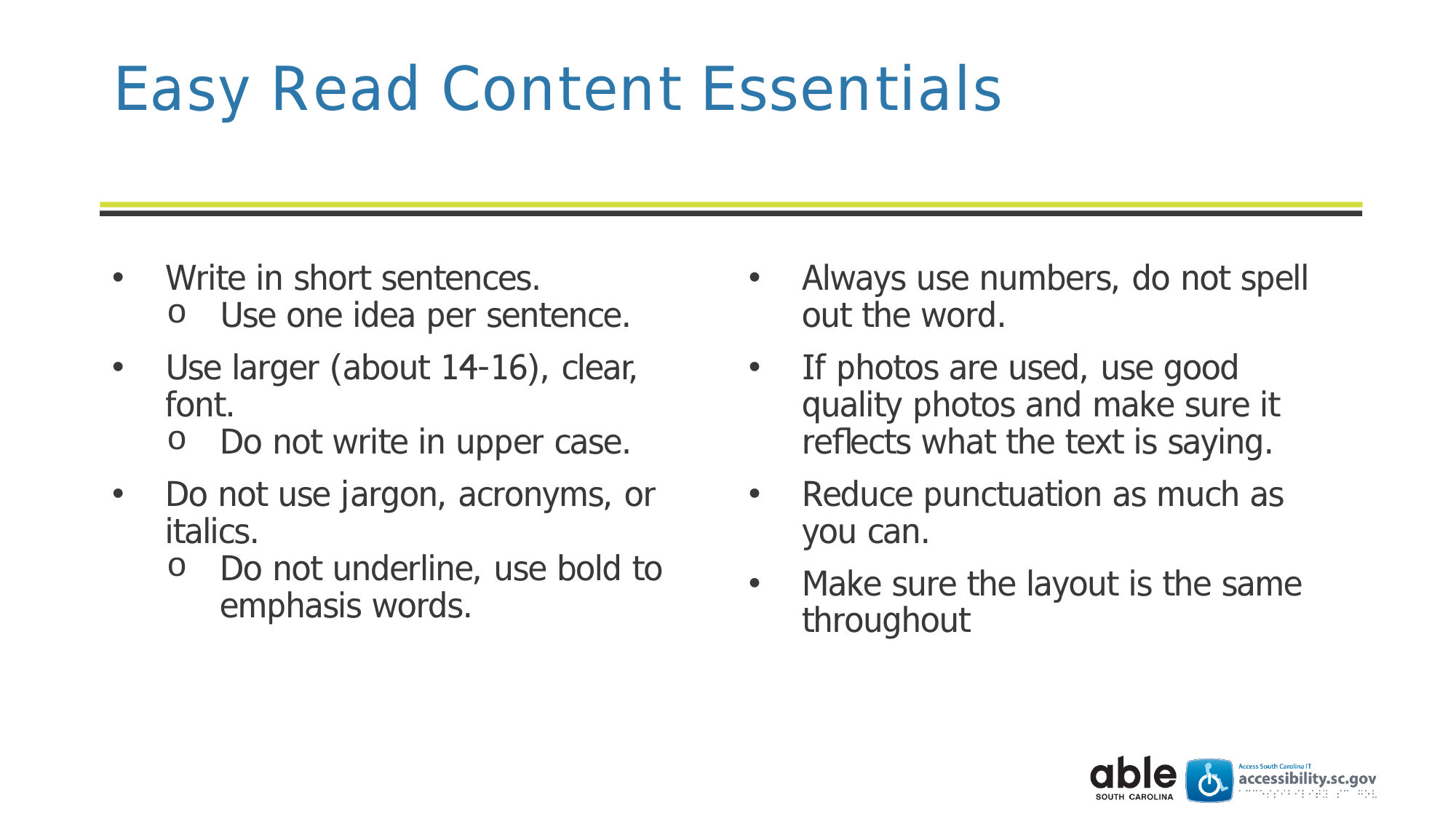

# Easy Read Content Essentials
Write in short sentences.
Use one idea per sentence.
Use larger (about 14-16), clear, font.
Do not write in upper case.
Do not use jargon, acronyms, or italics.
Do not underline, use bold to emphasis words.

Always use numbers, do not spell out the word.
If photos are used, use good quality photos and make sure it reflects what the text is saying.
Reduce punctuation as much as you can.
Make sure the layout is the same throughout